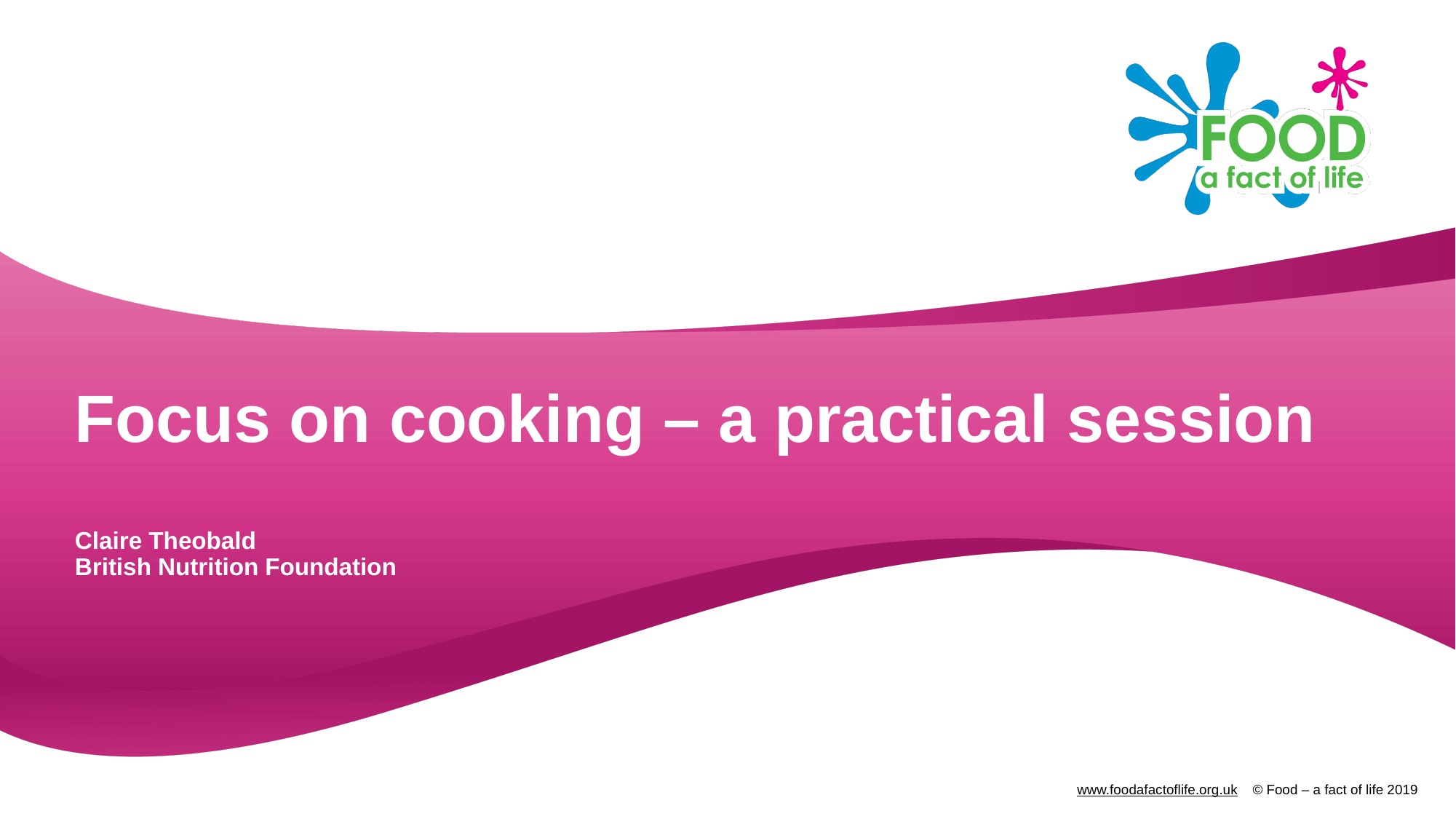

# Focus on cooking – a practical session Claire Theobald British Nutrition Foundation